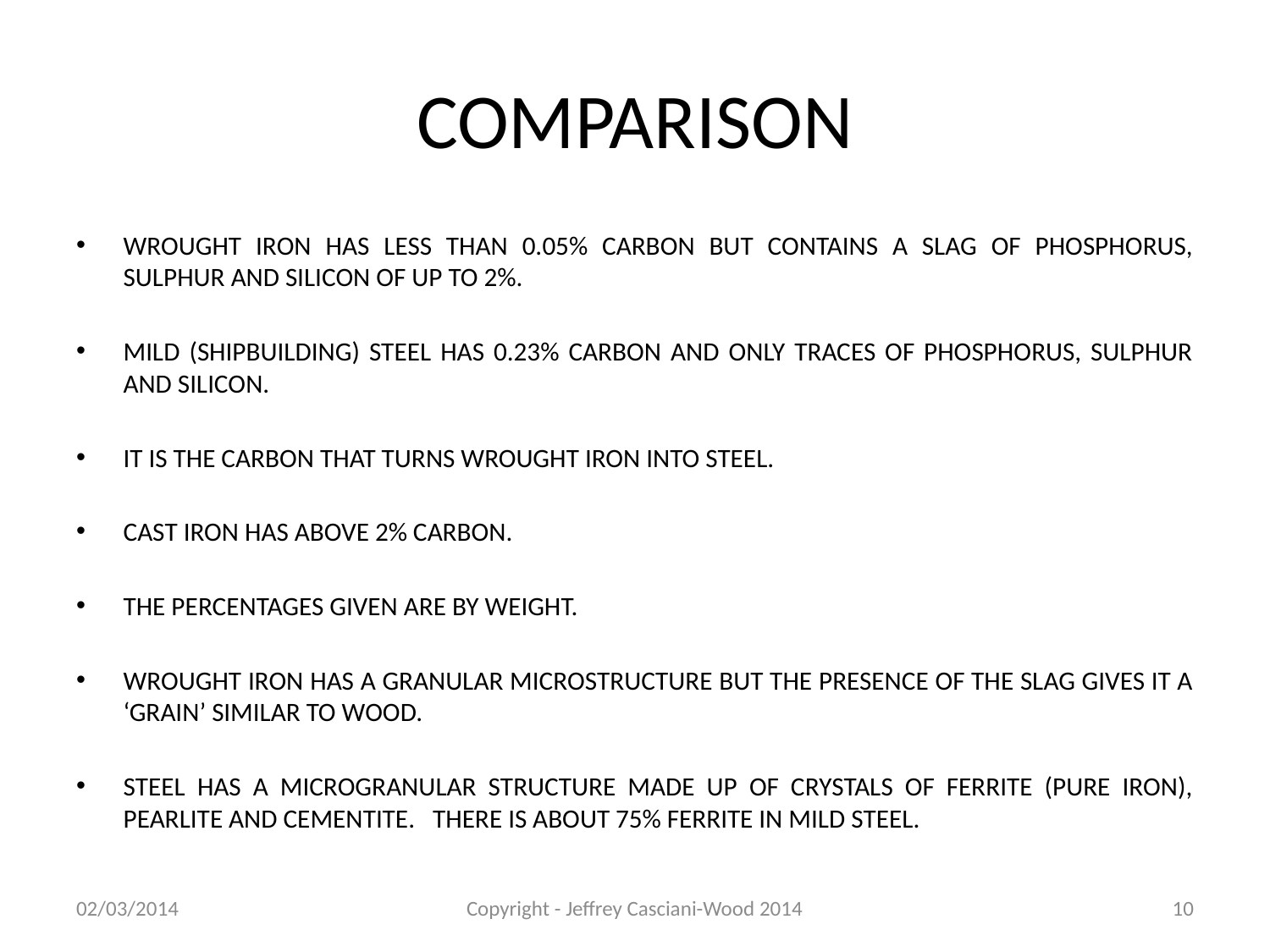

# COMPARISON
WROUGHT IRON HAS LESS THAN 0.05% CARBON BUT CONTAINS A SLAG OF PHOSPHORUS, SULPHUR AND SILICON OF UP TO 2%.

MILD (SHIPBUILDING) STEEL HAS 0.23% CARBON AND ONLY TRACES OF PHOSPHORUS, SULPHUR AND SILICON.

IT IS THE CARBON THAT TURNS WROUGHT IRON INTO STEEL.

CAST IRON HAS ABOVE 2% CARBON.

THE PERCENTAGES GIVEN ARE BY WEIGHT.

WROUGHT IRON HAS A GRANULAR MICROSTRUCTURE BUT THE PRESENCE OF THE SLAG GIVES IT A ‘GRAIN’ SIMILAR TO WOOD.

STEEL HAS A MICROGRANULAR STRUCTURE MADE UP OF CRYSTALS OF FERRITE (PURE IRON), PEARLITE AND CEMENTITE.   THERE IS ABOUT 75% FERRITE IN MILD STEEL.
02/03/2014
Copyright - Jeffrey Casciani-Wood 2014
10